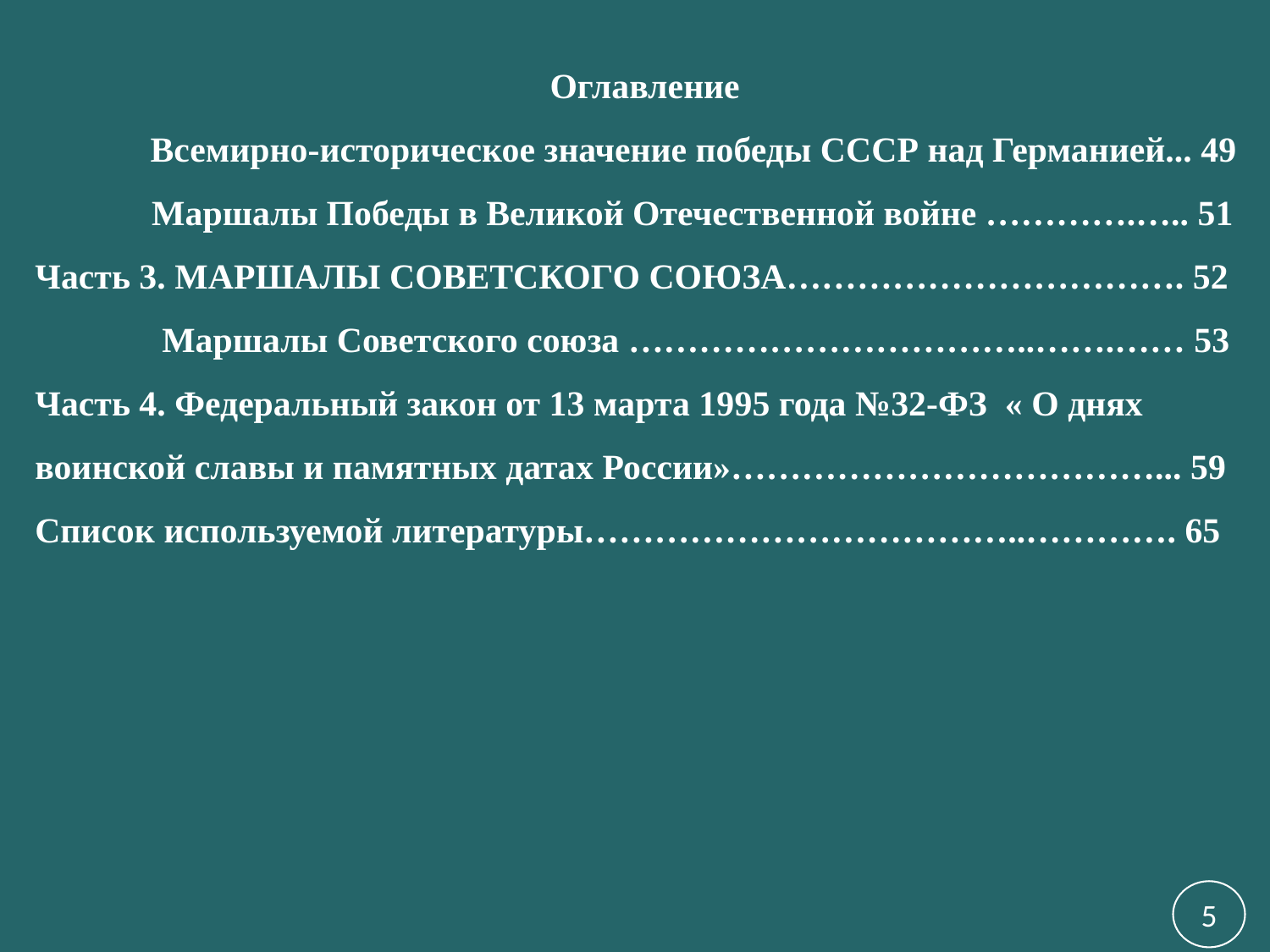

Оглавление
             Всемирно-историческое значение победы СССР над Германией... 49
      Маршалы Победы в Великой Отечественной войне ………….….. 51
Часть 3. МАРШАЛЫ СОВЕТСКОГО СОЮЗА……………………………. 52
	Маршалы Советского союза ……………………………..…….…… 53
Часть 4. Федеральный закон от 13 марта 1995 года №32-ФЗ  « О днях воинской славы и памятных датах России»………………………………... 59
Список используемой литературы………………………………..…………. 65

5